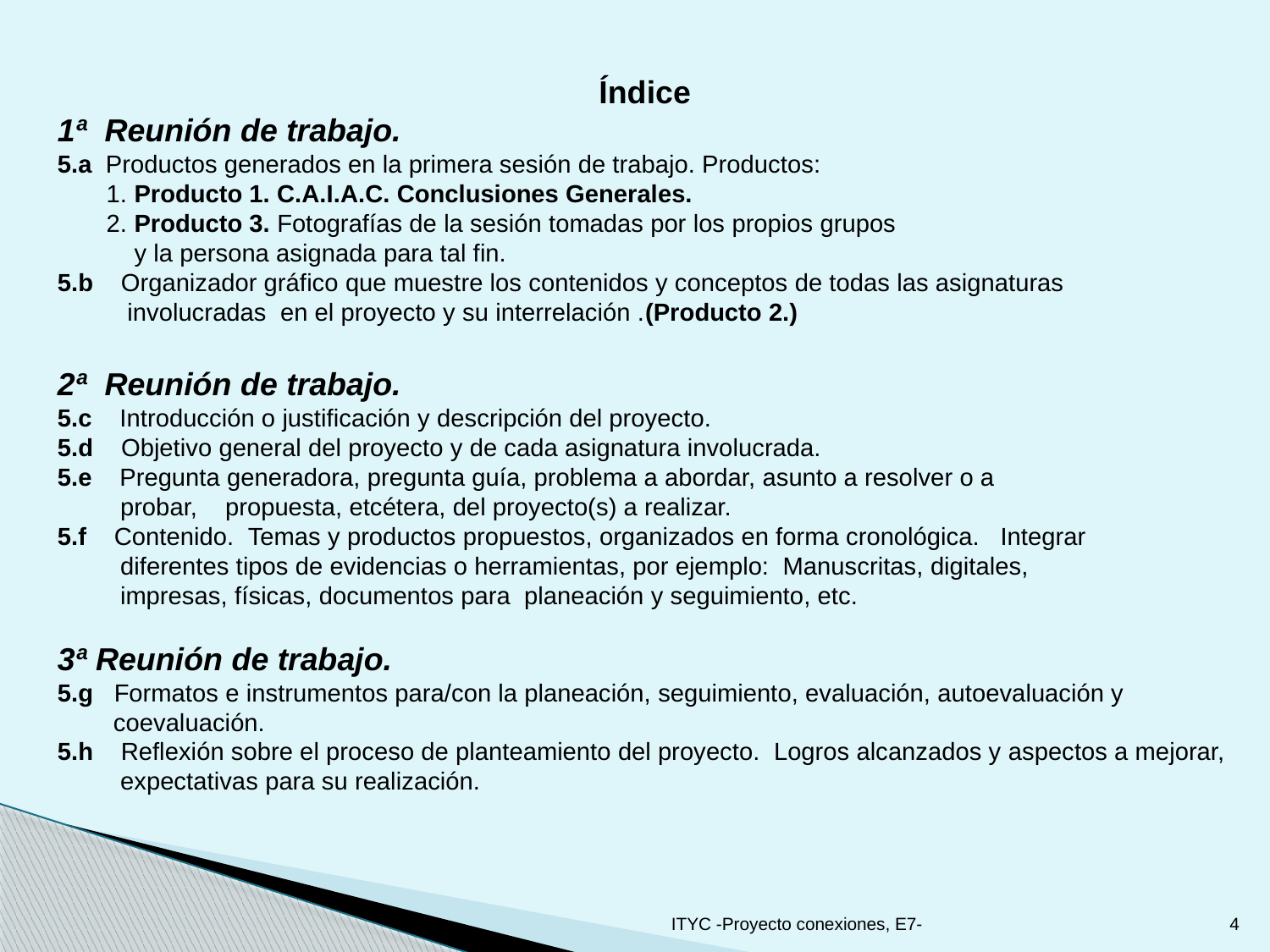

Índice
1ª  Reunión de trabajo.
5.a  Productos generados en la primera sesión de trabajo. Productos:
       1. Producto 1. C.A.I.A.C. Conclusiones Generales.
       2. Producto 3. Fotografías de la sesión tomadas por los propios grupos
           y la persona asignada para tal fin.
5.b    Organizador gráfico que muestre los contenidos y conceptos de todas las asignaturas
          involucradas  en el proyecto y su interrelación .(Producto 2.)

2ª  Reunión de trabajo.
5.c    Introducción o justificación y descripción del proyecto.
5.d    Objetivo general del proyecto y de cada asignatura involucrada.
5.e    Pregunta generadora, pregunta guía, problema a abordar, asunto a resolver o a
         probar,    propuesta, etcétera, del proyecto(s) a realizar.
5.f    Contenido.  Temas y productos propuestos, organizados en forma cronológica.   Integrar
         diferentes tipos de evidencias o herramientas, por ejemplo:  Manuscritas, digitales,
         impresas, físicas, documentos para  planeación y seguimiento, etc.

3ª Reunión de trabajo.
5.g   Formatos e instrumentos para/con la planeación, seguimiento, evaluación, autoevaluación y
        coevaluación.
5.h    Reflexión sobre el proceso de planteamiento del proyecto.  Logros alcanzados y aspectos a mejorar,
         expectativas para su realización.

ITYC -Proyecto conexiones, E7-
4